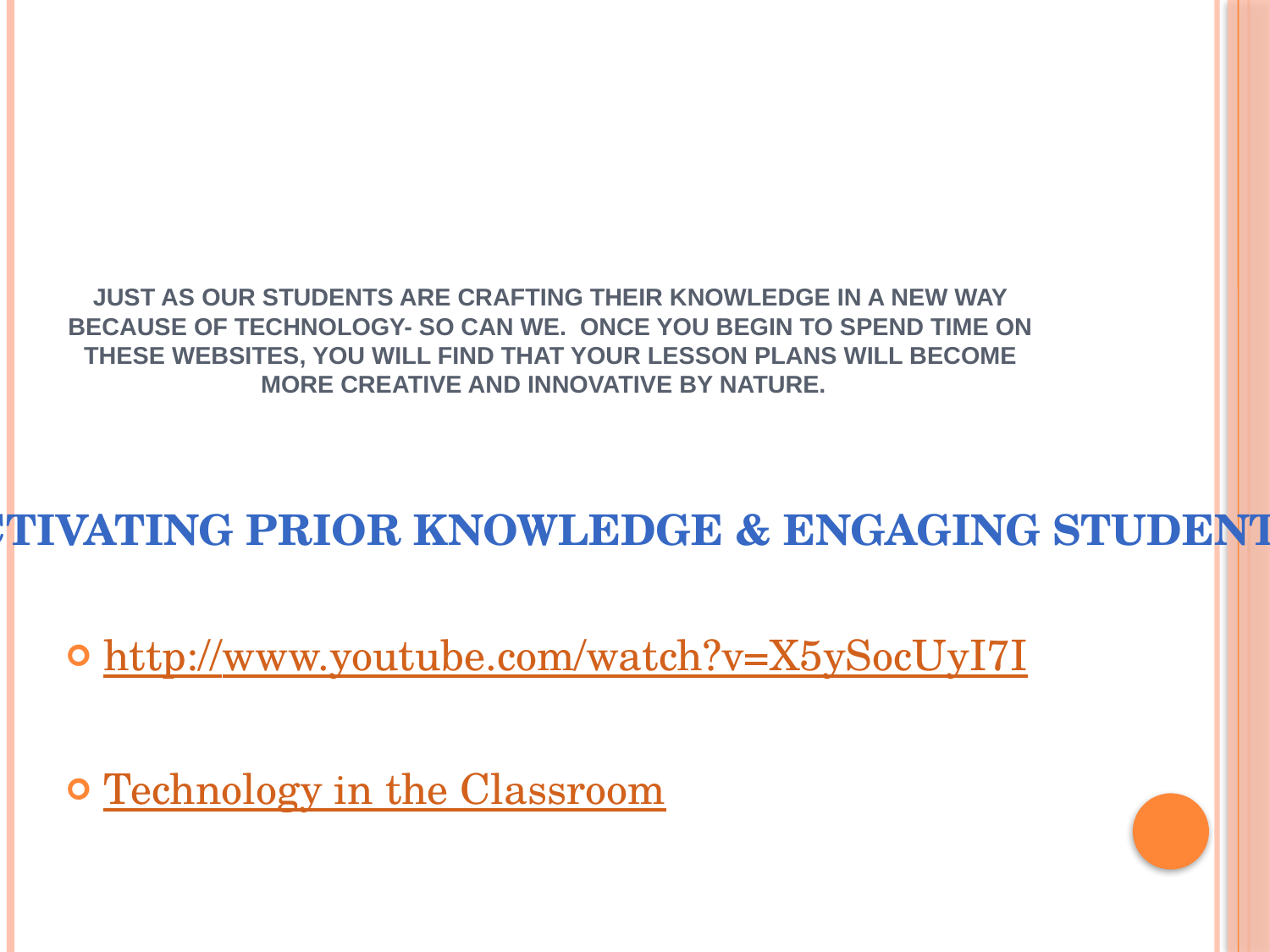

# Just as our students are crafting their knowledge in a new way because of technology- so can we.  Once you begin to spend time on these websites, you will find that your lesson plans will become more creative and innovative by nature.
ACTIVATING PRIOR KNOWLEDGE & ENGAGING STUDENTS…

http://www.youtube.com/watch?v=X5ySocUyI7I

Technology in the Classroom